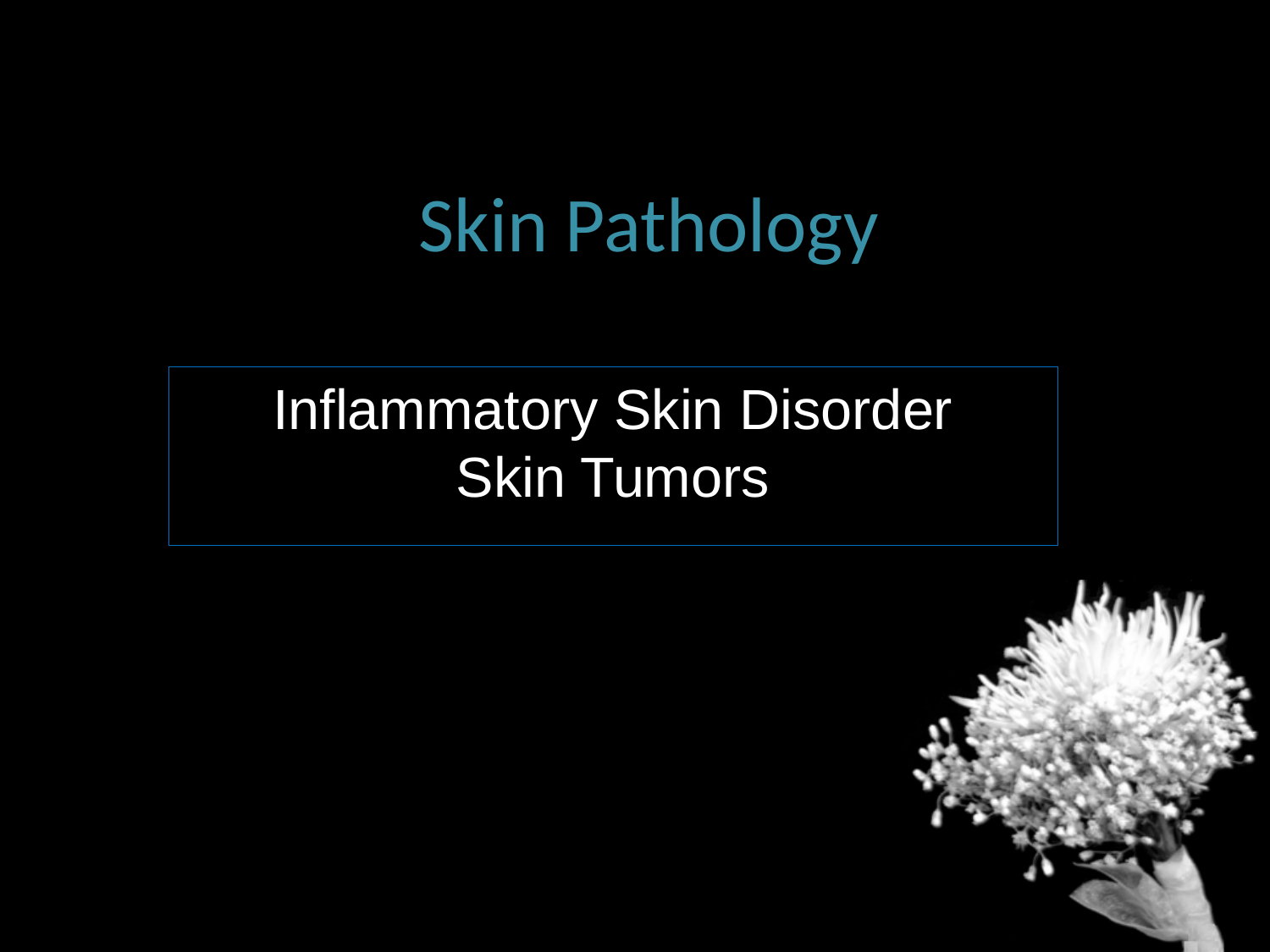

# Skin Pathology
Inflammatory Skin Disorder
Skin Tumors